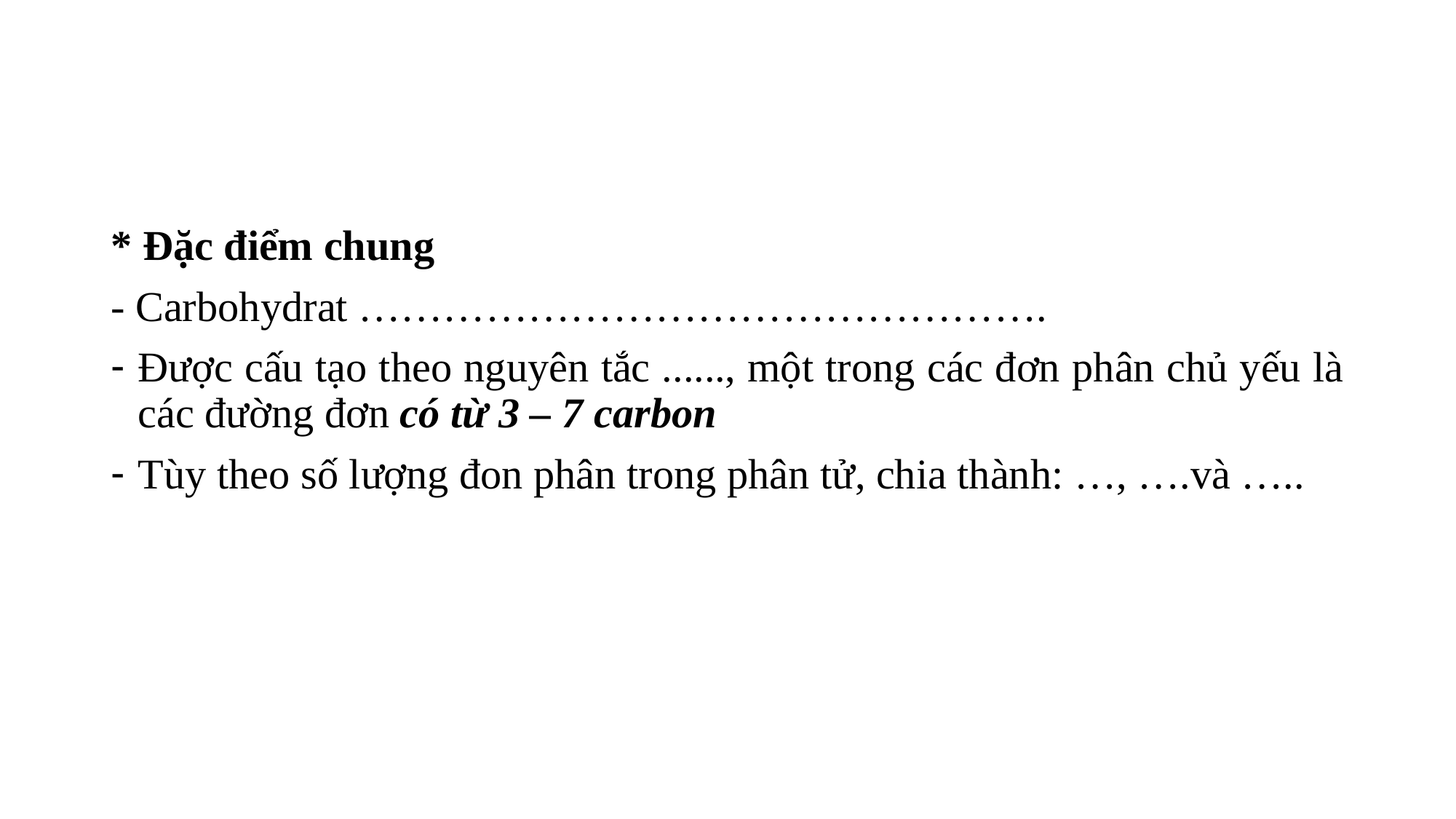

#
* Đặc điểm chung
- Carbohydrat ………………………………………….
Được cấu tạo theo nguyên tắc ......, một trong các đơn phân chủ yếu là các đường đơn có từ 3 – 7 carbon
Tùy theo số lượng đon phân trong phân tử, chia thành: …, ….và …..